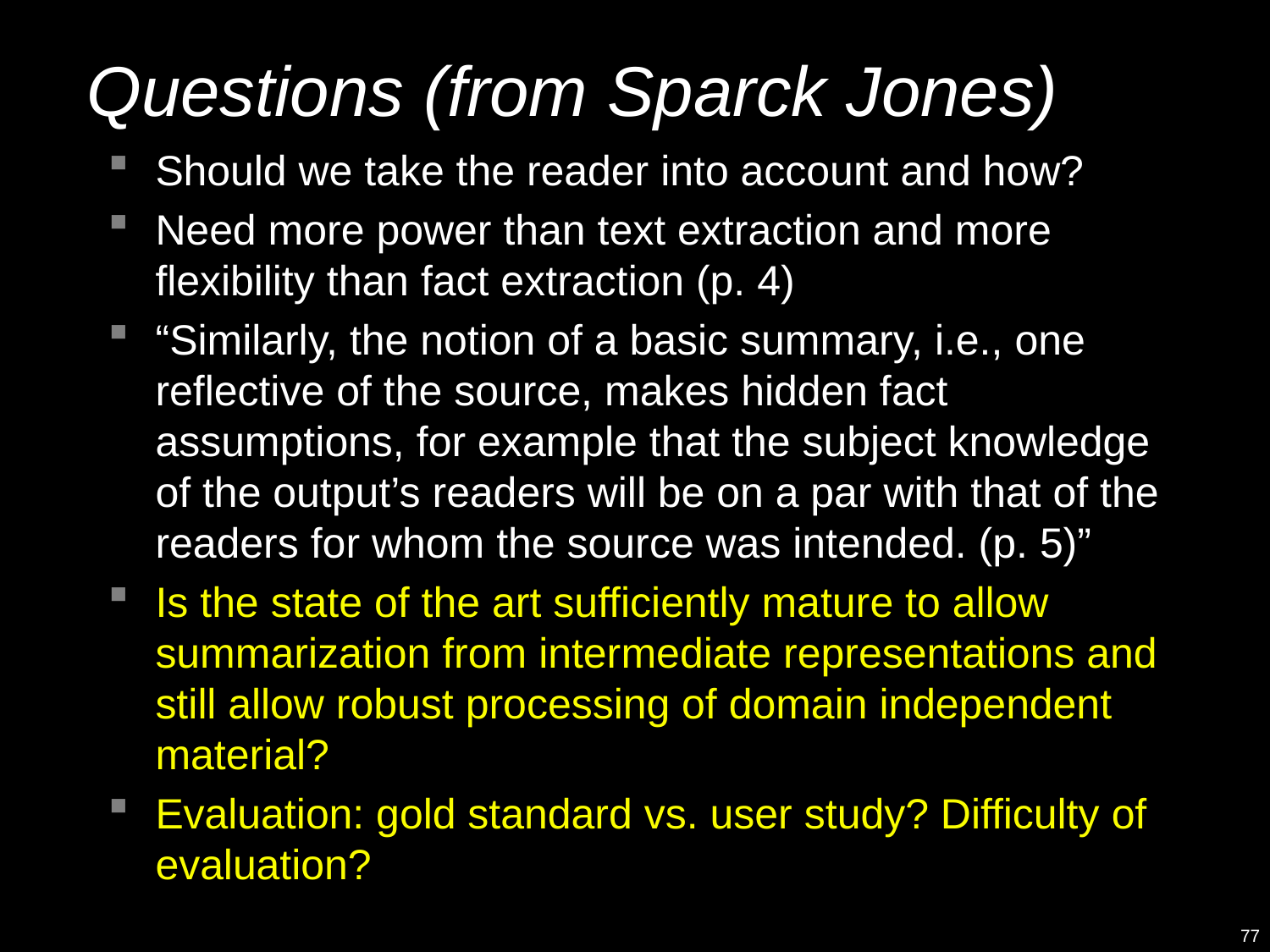

# Questions (from Sparck Jones)
Should we take the reader into account and how?
Need more power than text extraction and more flexibility than fact extraction (p. 4)
“Similarly, the notion of a basic summary, i.e., one reflective of the source, makes hidden fact assumptions, for example that the subject knowledge of the output’s readers will be on a par with that of the readers for whom the source was intended. (p. 5)”
Is the state of the art sufficiently mature to allow summarization from intermediate representations and still allow robust processing of domain independent material?
Evaluation: gold standard vs. user study? Difficulty of evaluation?